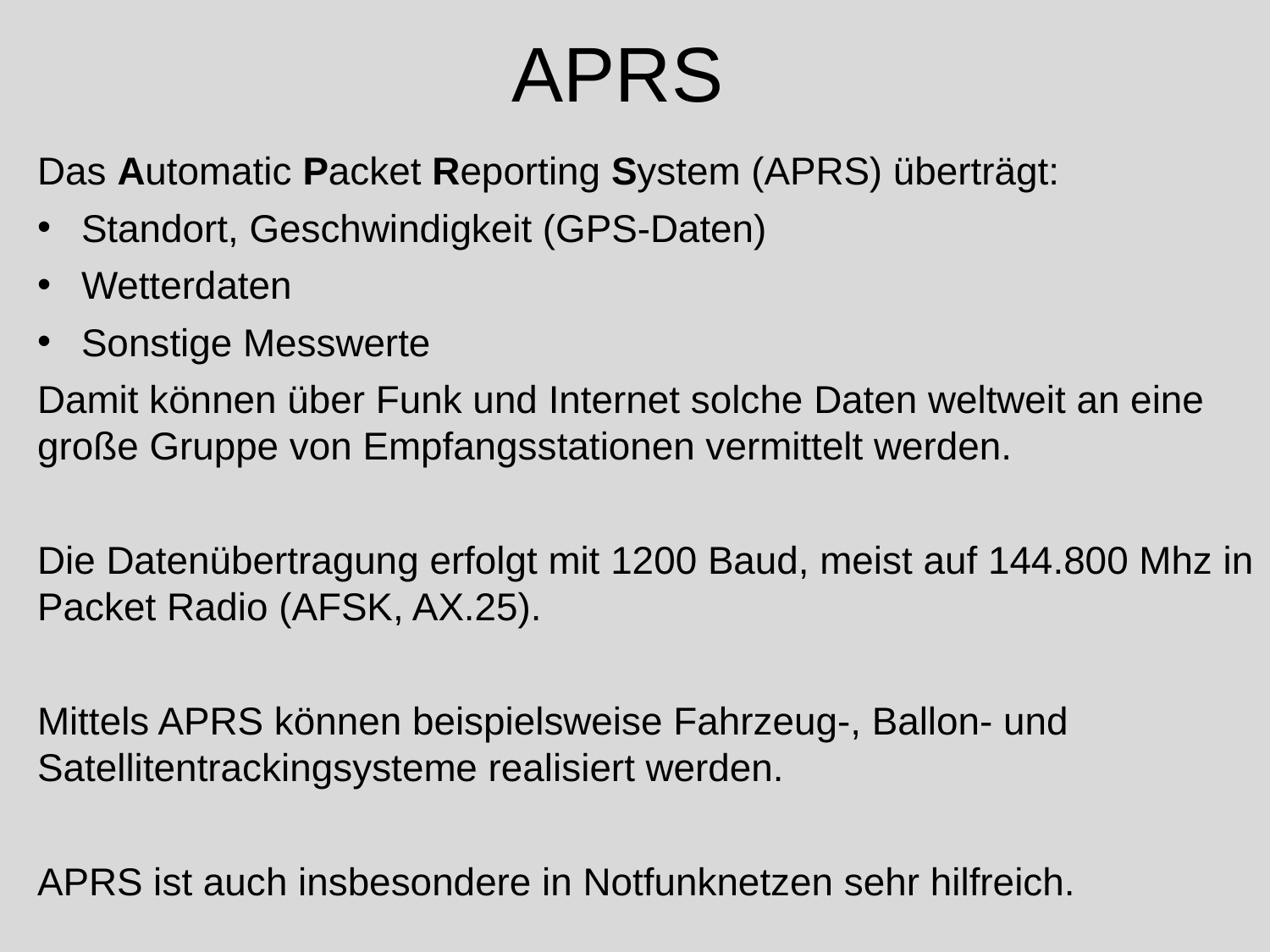

# APRS
Das Automatic Packet Reporting System (APRS) überträgt:
Standort, Geschwindigkeit (GPS-Daten)
Wetterdaten
Sonstige Messwerte
Damit können über Funk und Internet solche Daten weltweit an eine große Gruppe von Empfangsstationen vermittelt werden.

Die Datenübertragung erfolgt mit 1200 Baud, meist auf 144.800 Mhz in Packet Radio (AFSK, AX.25).

Mittels APRS können beispielsweise Fahrzeug-, Ballon- und Satellitentrackingsysteme realisiert werden.

APRS ist auch insbesondere in Notfunknetzen sehr hilfreich.